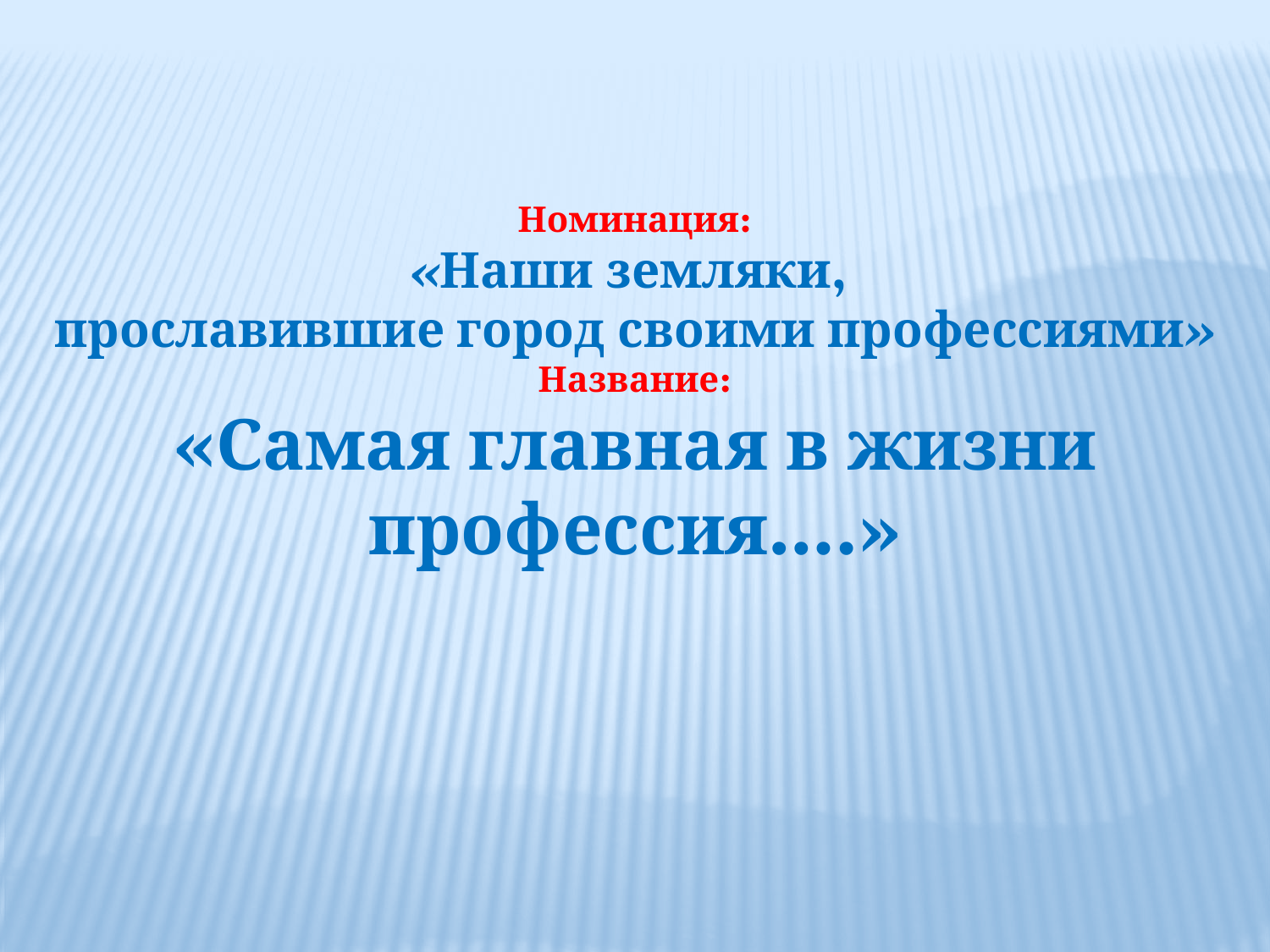

Номинация:
«Наши земляки,
прославившие город своими профессиями»
Название:
«Самая главная в жизни профессия….»